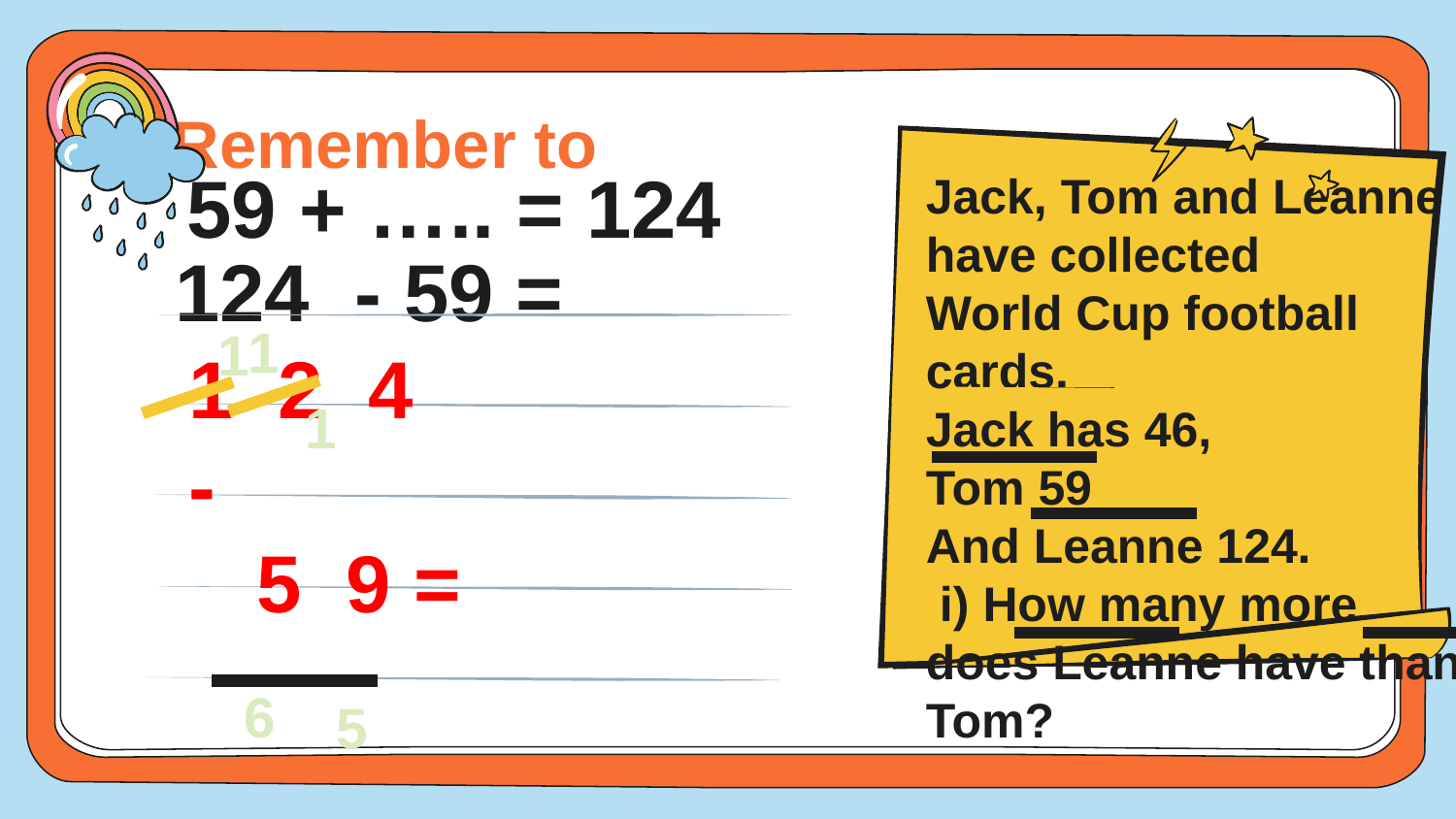

# Remember to

Jack, Tom and Leanne have collected
World Cup football cards.
Jack has 46,
Tom 59
And Leanne 124.
 i) How many more
does Leanne have than Tom?
59 + ….. = 124
124  - 59 =
1
1

1
1  2  4
-
   5  9 =
6
5